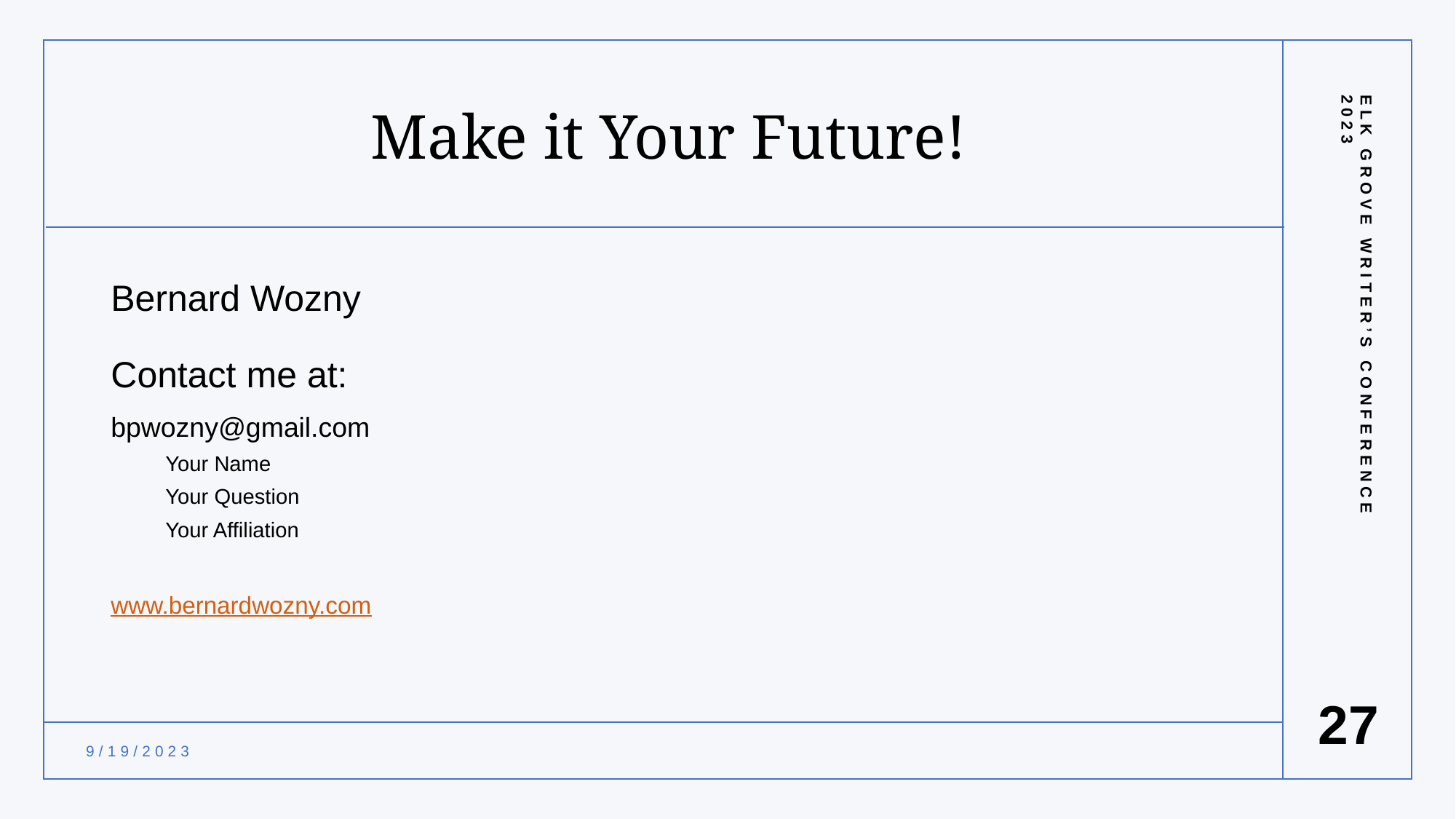

# Make it Your Future!
Bernard Wozny
Contact me at:
bpwozny@gmail.com
Your Name
Your Question
Your Affiliation

www.bernardwozny.com

Elk Grove Writer’s Conference 2023

27
9/19/2023